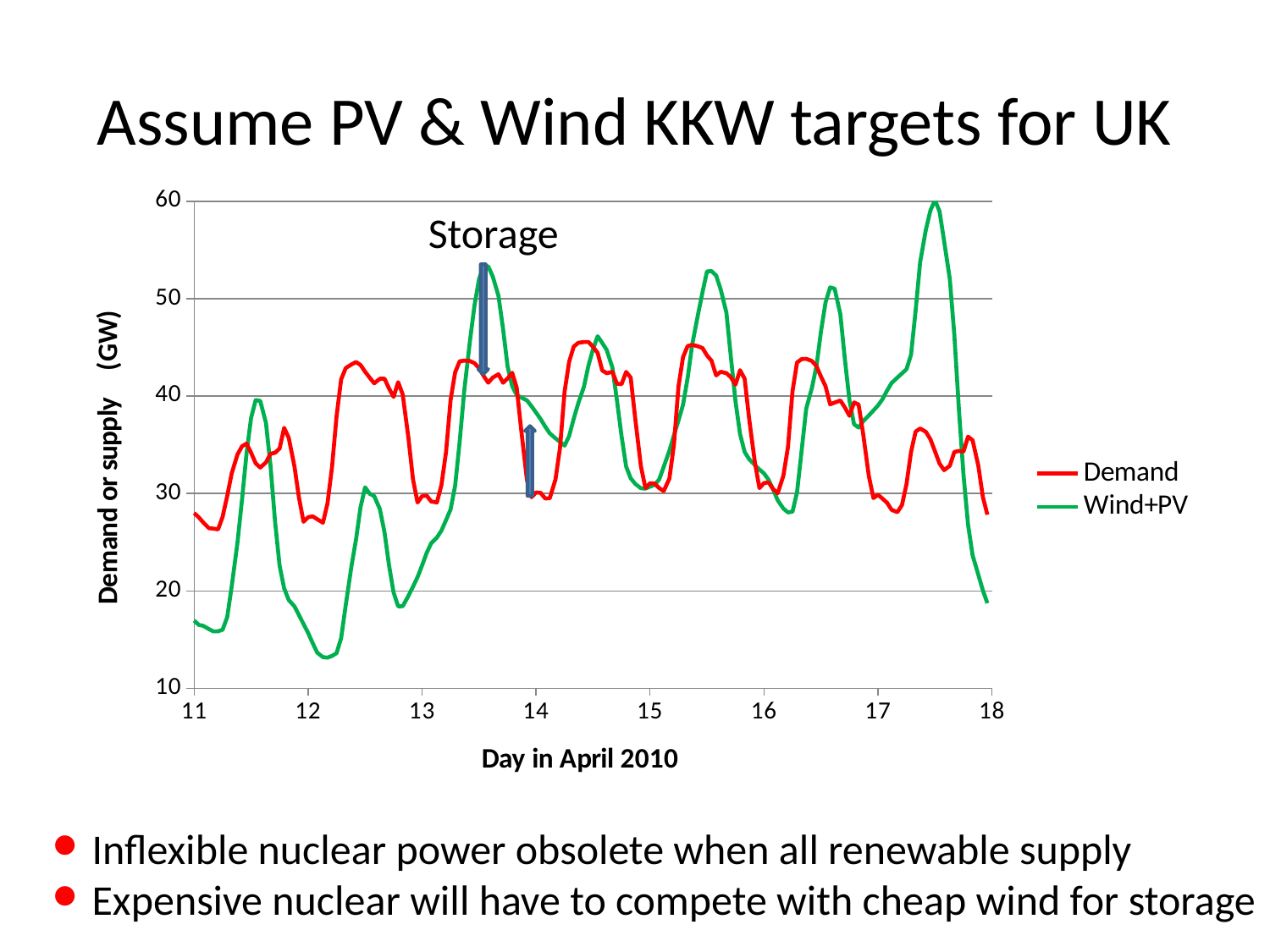

# Assume PV & Wind KKW targets for UK

### Chart

| Category | Demand | Wind+PV |
|---|---|---|
Storage

Inflexible nuclear power obsolete when all renewable supply
Expensive nuclear will have to compete with cheap wind for storage